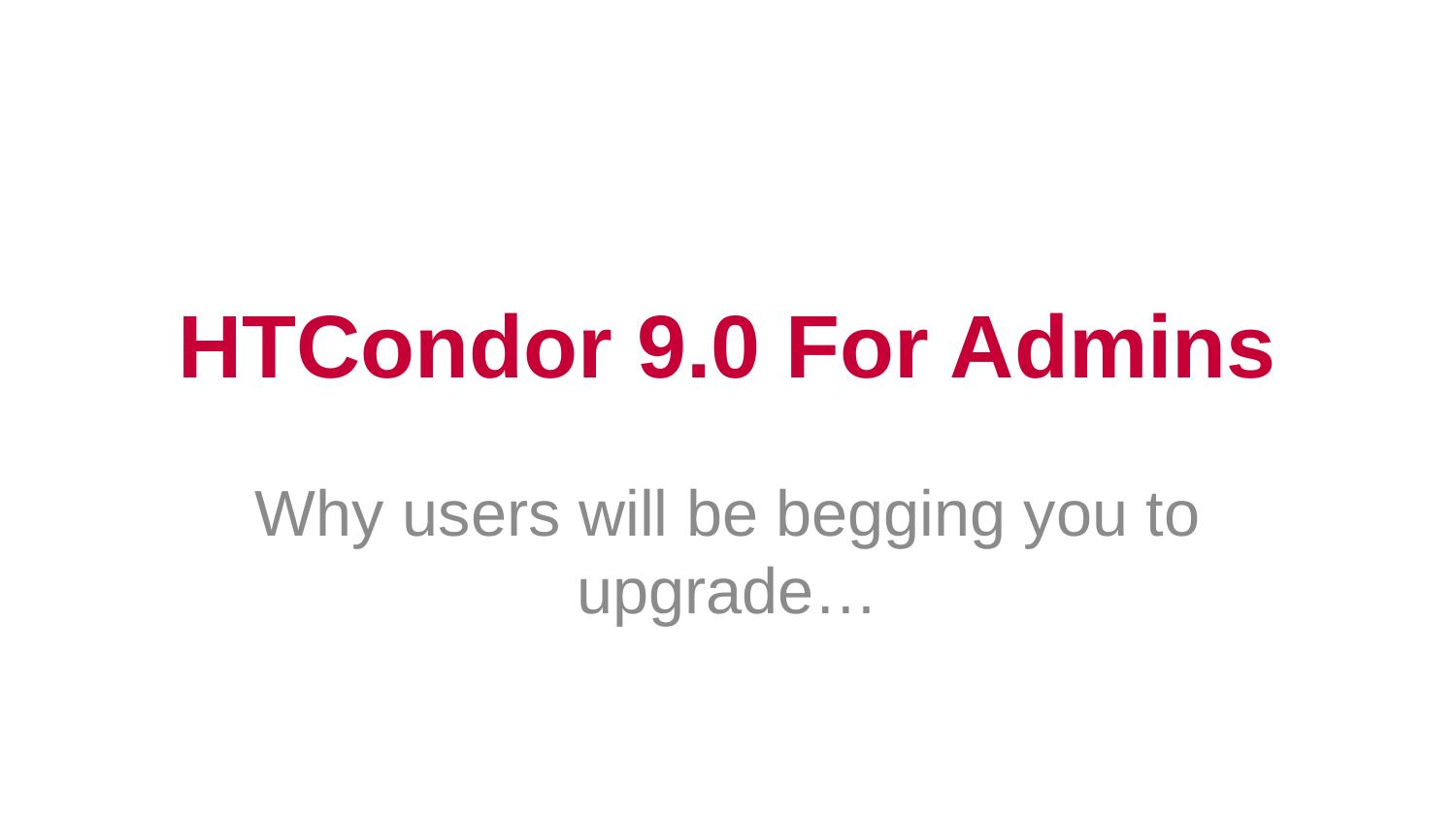

# HTCondor 9.0 For Admins
Why users will be begging you to upgrade…